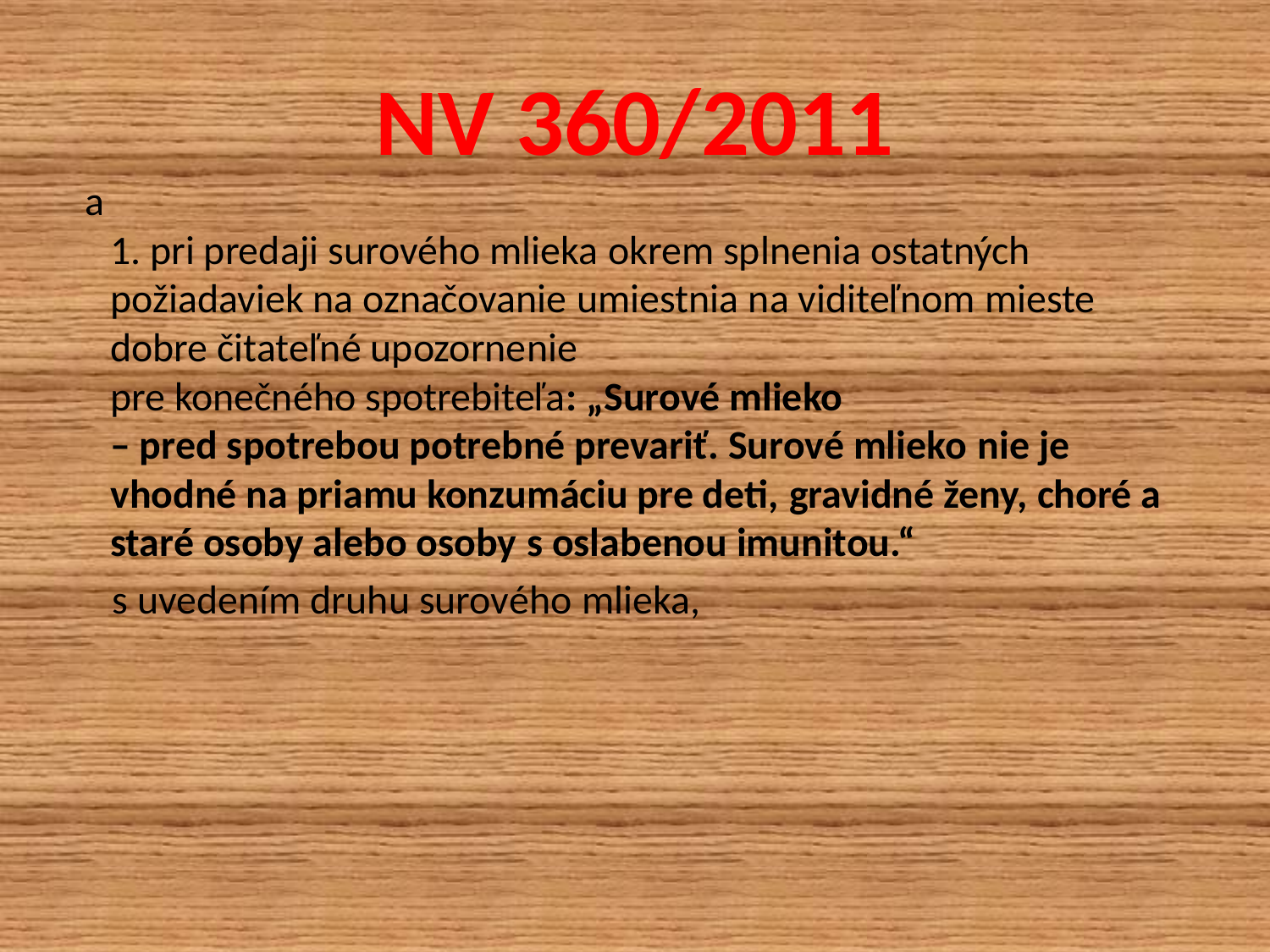

# NV 360/2011
 a
1. pri predaji surového mlieka okrem splnenia ostatných požiadaviek na označovanie umiestnia na viditeľnom mieste dobre čitateľné upozornenie
pre konečného spotrebiteľa: „Surové mlieko
– pred spotrebou potrebné prevariť. Surové mlieko nie je vhodné na priamu konzumáciu pre deti, gravidné ženy, choré a staré osoby alebo osoby s oslabenou imunitou.“
    s uvedením druhu surového mlieka,